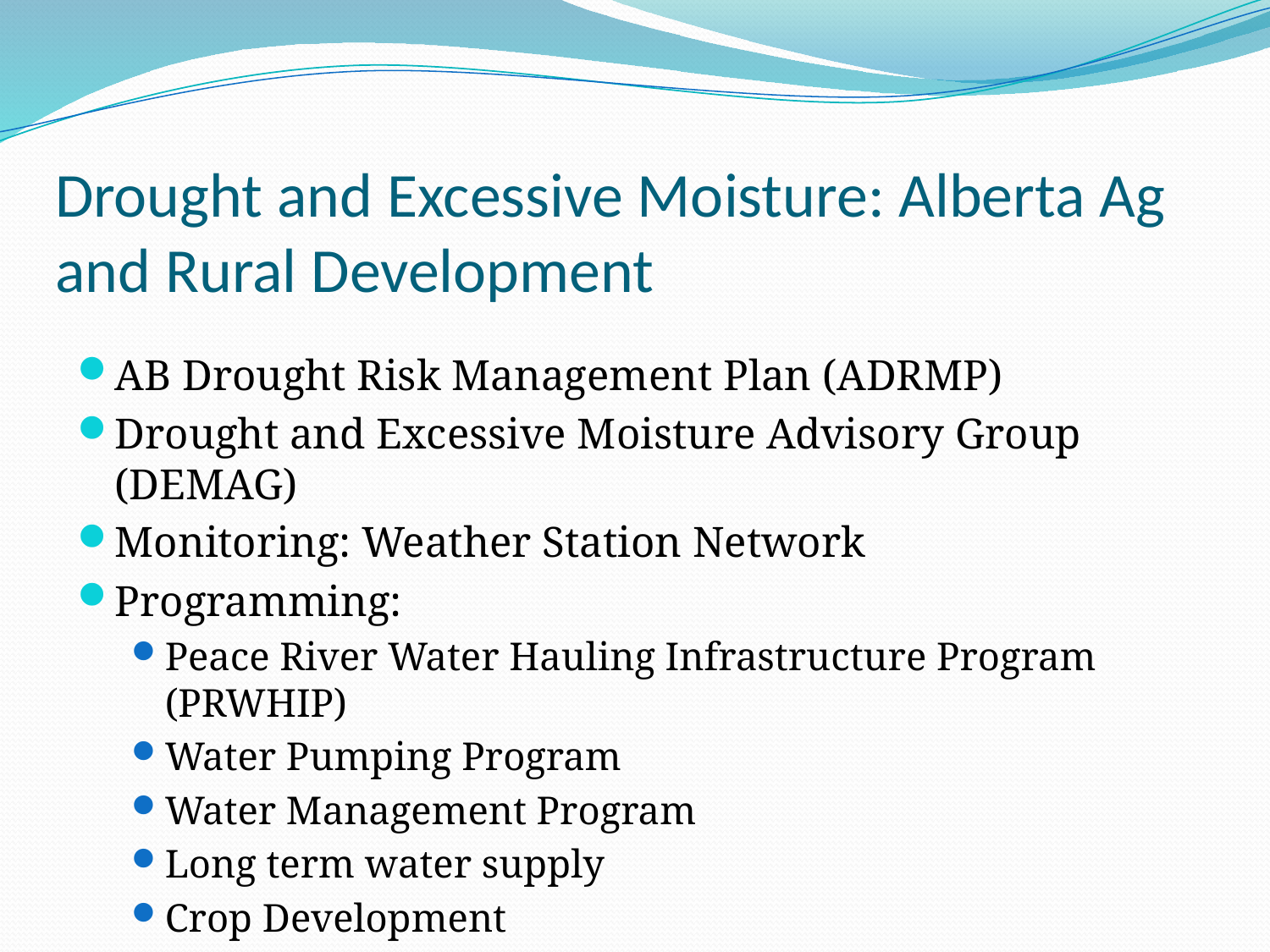

# Drought and Excessive Moisture: Alberta Ag and Rural Development
AB Drought Risk Management Plan (ADRMP)
Drought and Excessive Moisture Advisory Group (DEMAG)
Monitoring: Weather Station Network
Programming:
Peace River Water Hauling Infrastructure Program (PRWHIP)
Water Pumping Program
Water Management Program
Long term water supply
Crop Development